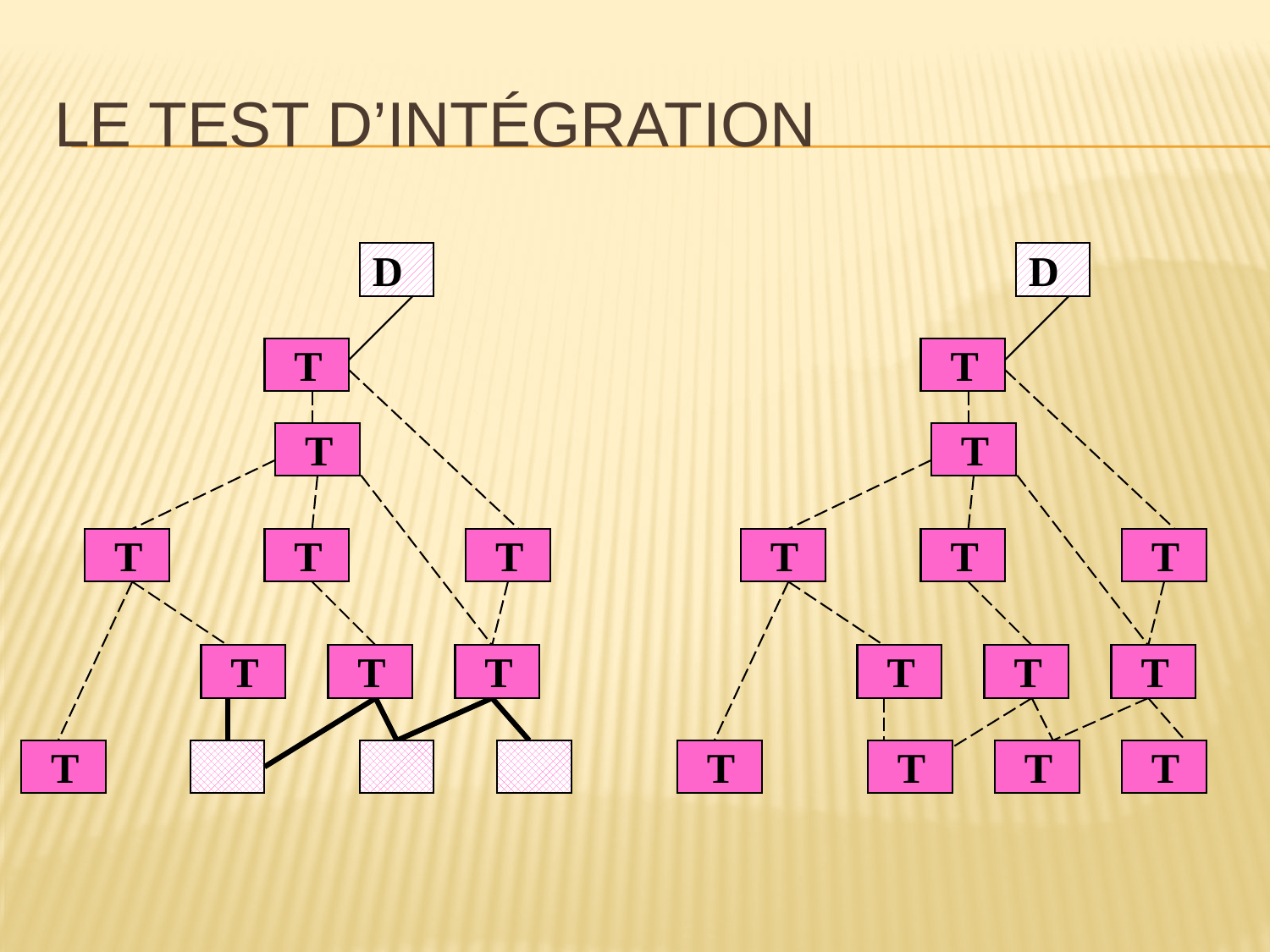

# Le test d’intégration
D
D

T

T

T

T

T

T

T

T

T

T

T

T

T

T

T

T

T

T

T

T

T